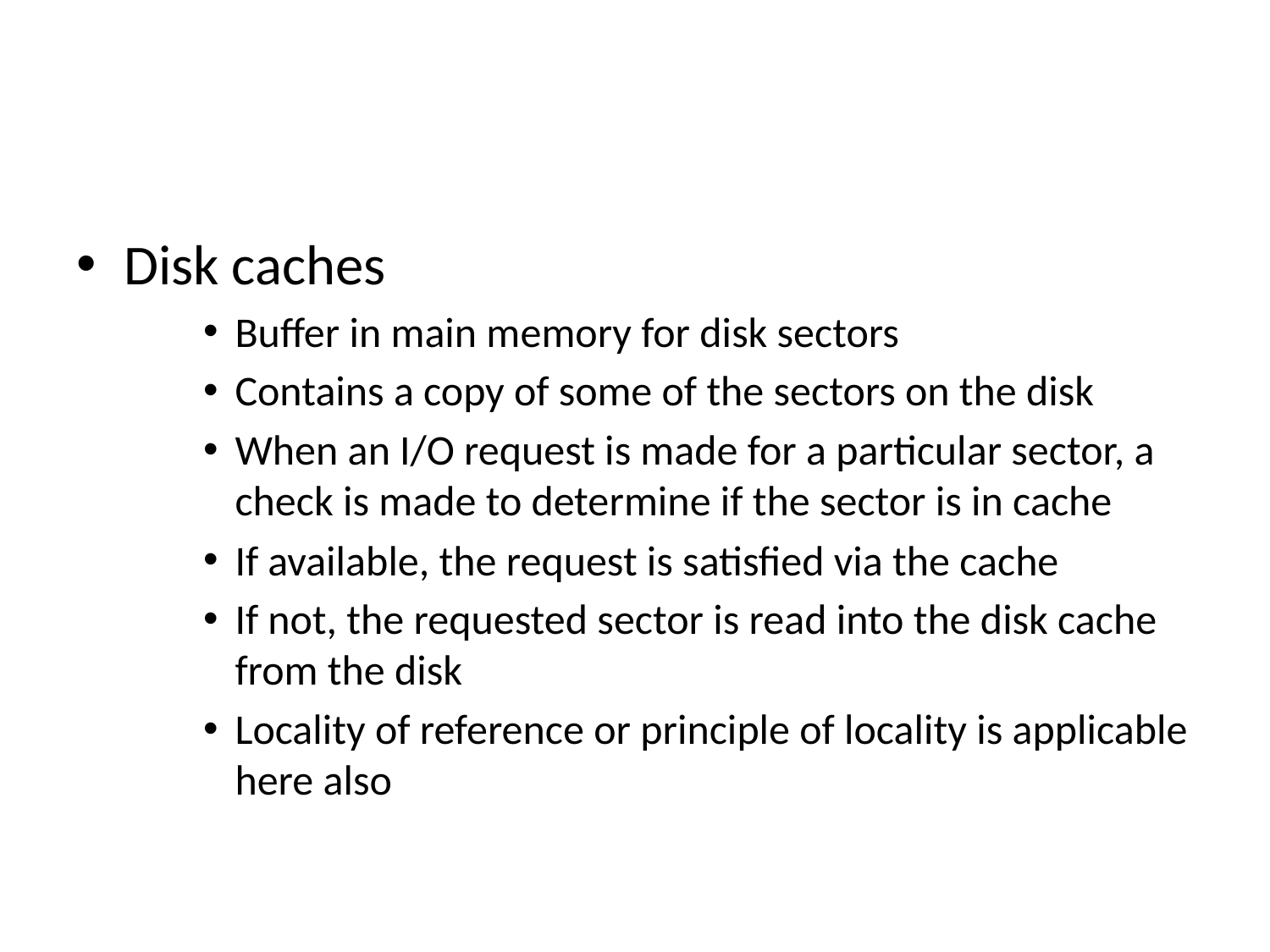

#
Disk caches
Buffer in main memory for disk sectors
Contains a copy of some of the sectors on the disk
When an I/O request is made for a particular sector, a check is made to determine if the sector is in cache
If available, the request is satisfied via the cache
If not, the requested sector is read into the disk cache from the disk
Locality of reference or principle of locality is applicable here also